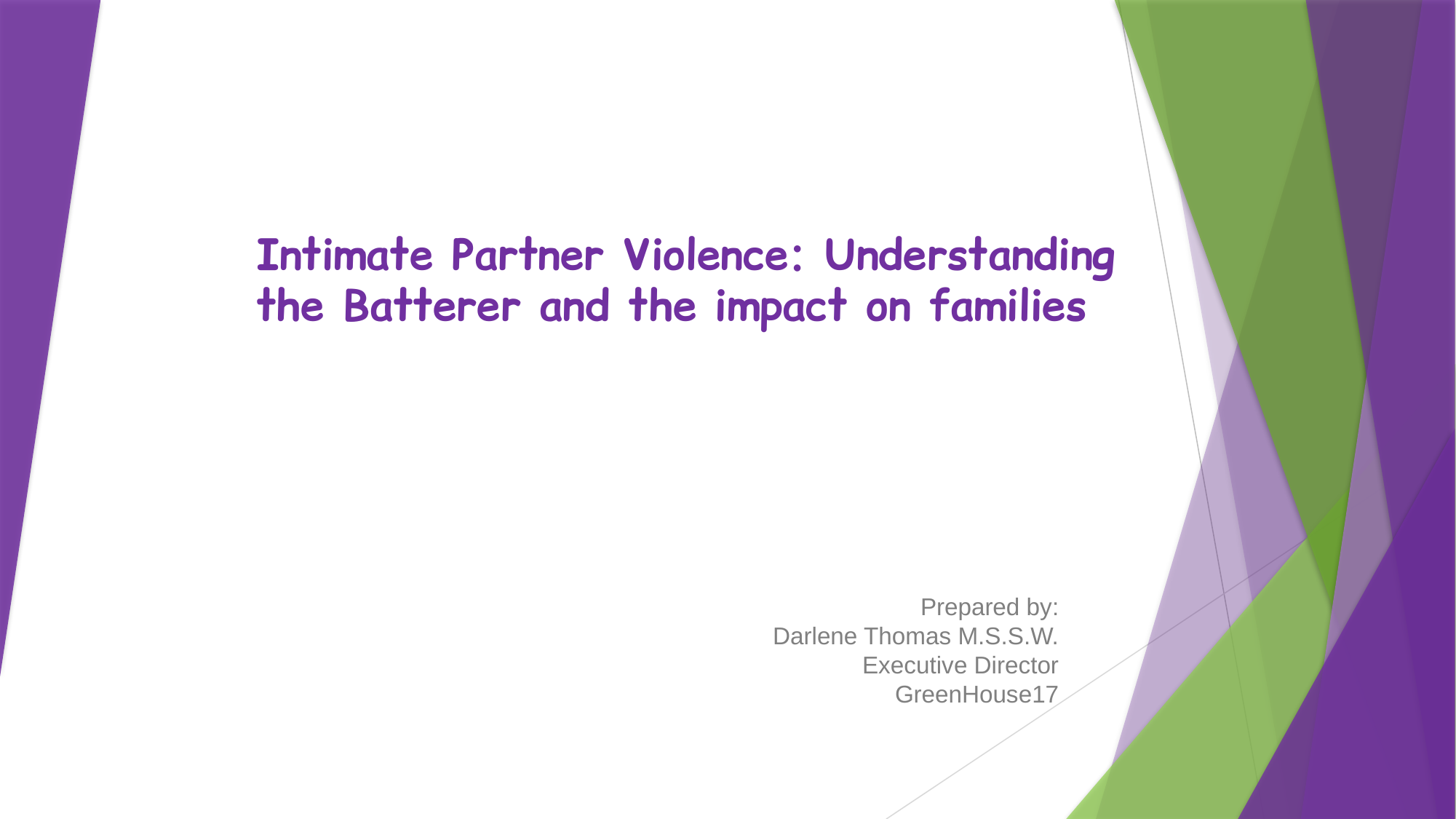

# Intimate Partner Violence: Understanding the Batterer and the impact on families
Prepared by:
Darlene Thomas M.S.S.W.
Executive Director
GreenHouse17